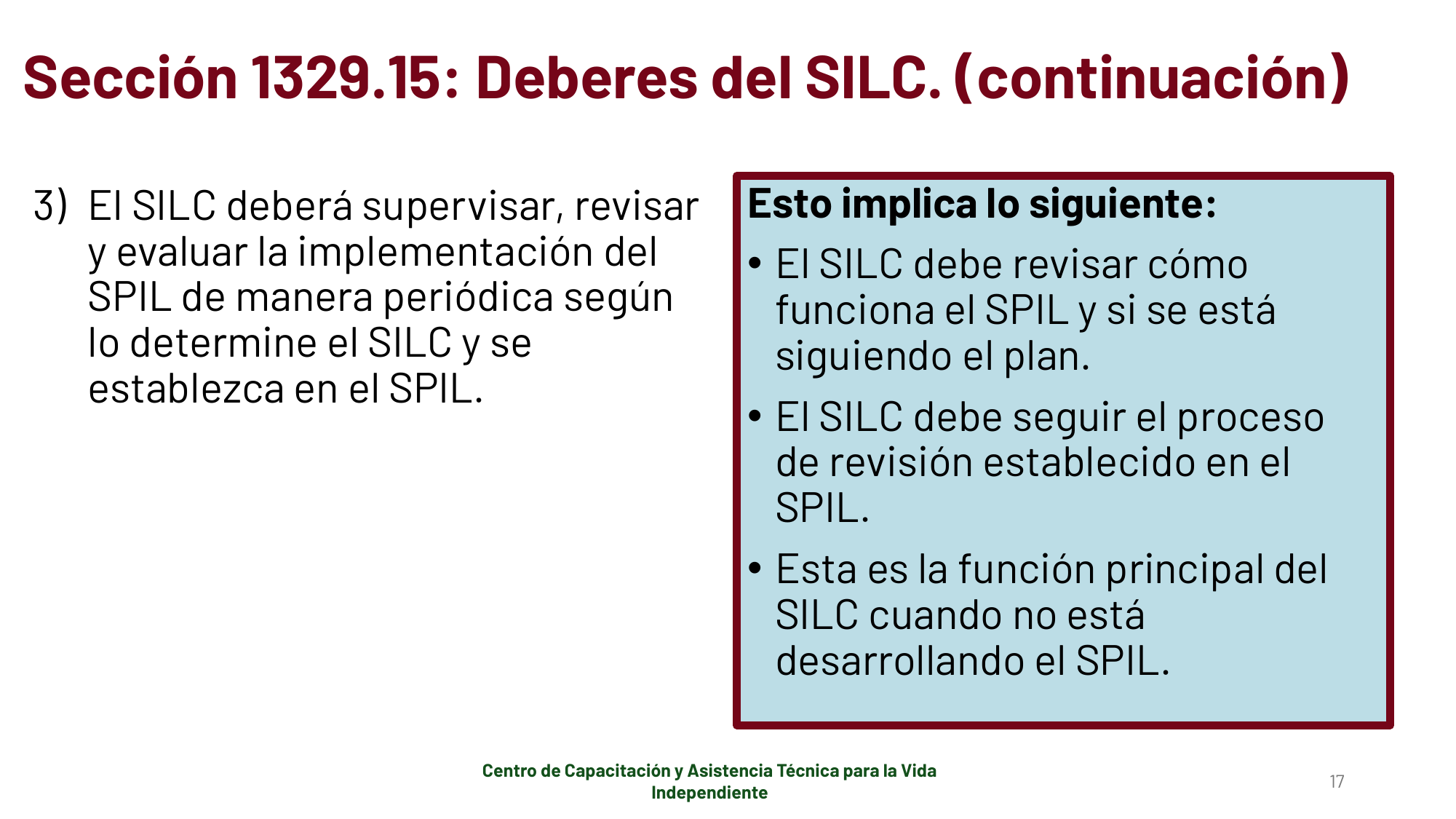

# Sección 1329.15: Deberes del SILC. (continuación)
Esto implica lo siguiente:
El SILC debe revisar cómo funciona el SPIL y si se está siguiendo el plan.
El SILC debe seguir el proceso de revisión establecido en el SPIL.
Esta es la función principal del SILC cuando no está desarrollando el SPIL.

El SILC deberá supervisar, revisar y evaluar la implementación del SPIL de manera periódica según lo determine el SILC y se establezca en el SPIL.

17
Centro de Capacitación y Asistencia Técnica para la Vida Independiente